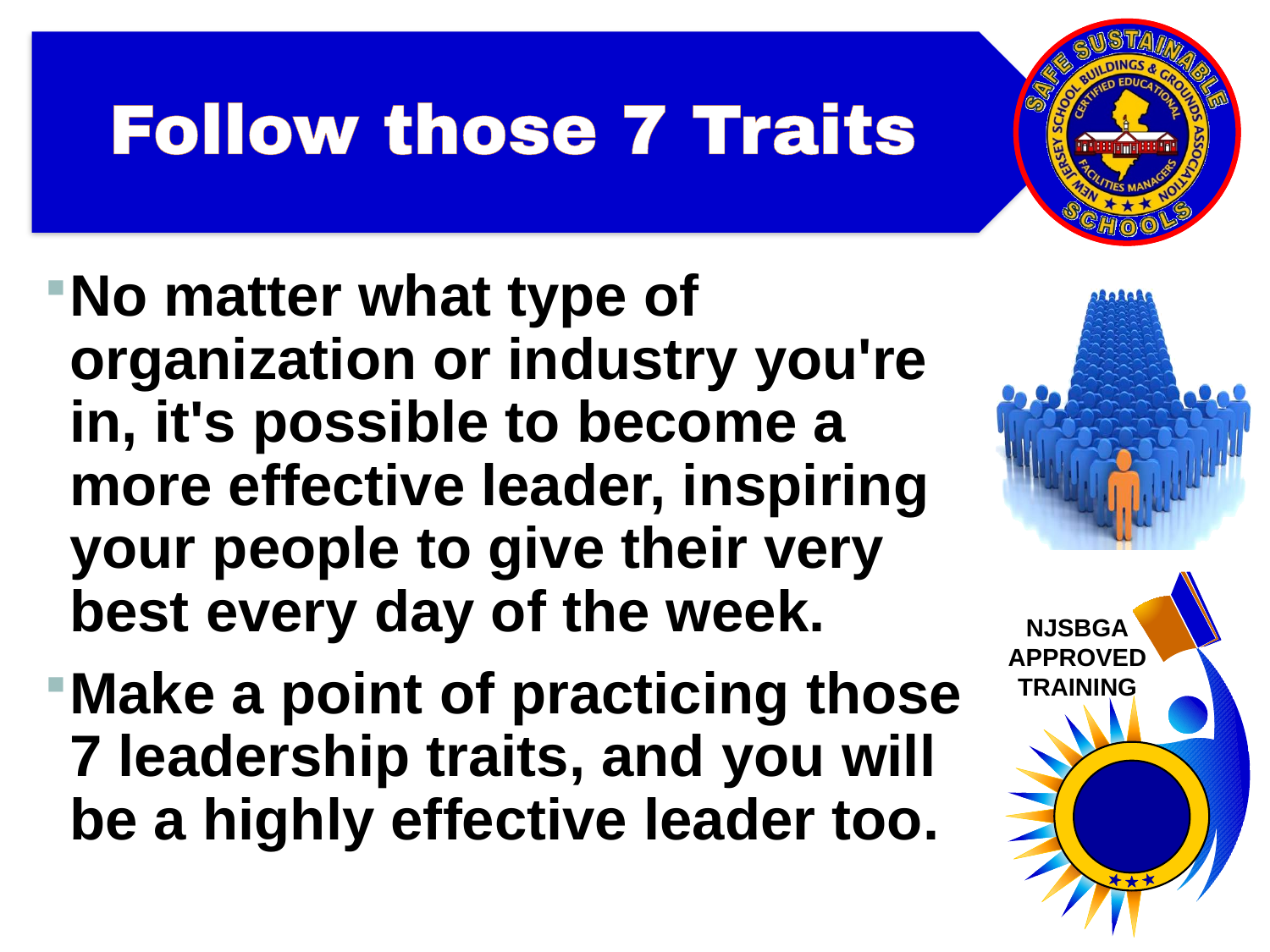

# Follow those 7 Traits
No matter what type of organization or industry you're in, it's possible to become a more effective leader, inspiring your people to give their very best every day of the week.
Make a point of practicing those 7 leadership traits, and you will be a highly effective leader too.